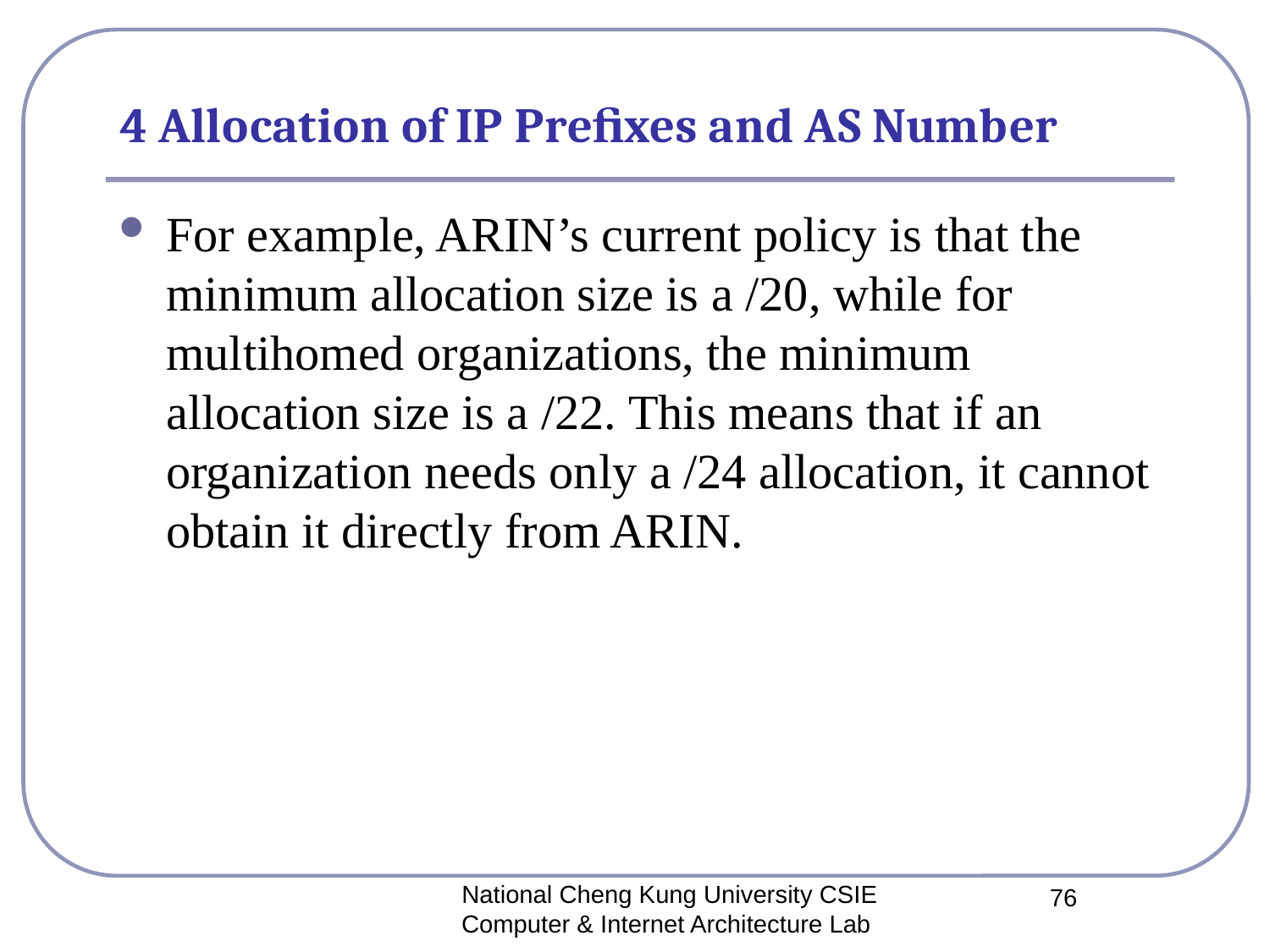

# 4 Allocation of IP Preﬁxes and AS Number
For example, ARIN’s current policy is that the minimum allocation size is a /20, while for multihomed organizations, the minimum allocation size is a /22. This means that if an organization needs only a /24 allocation, it cannot obtain it directly from ARIN.
National Cheng Kung University CSIE Computer & Internet Architecture Lab
76